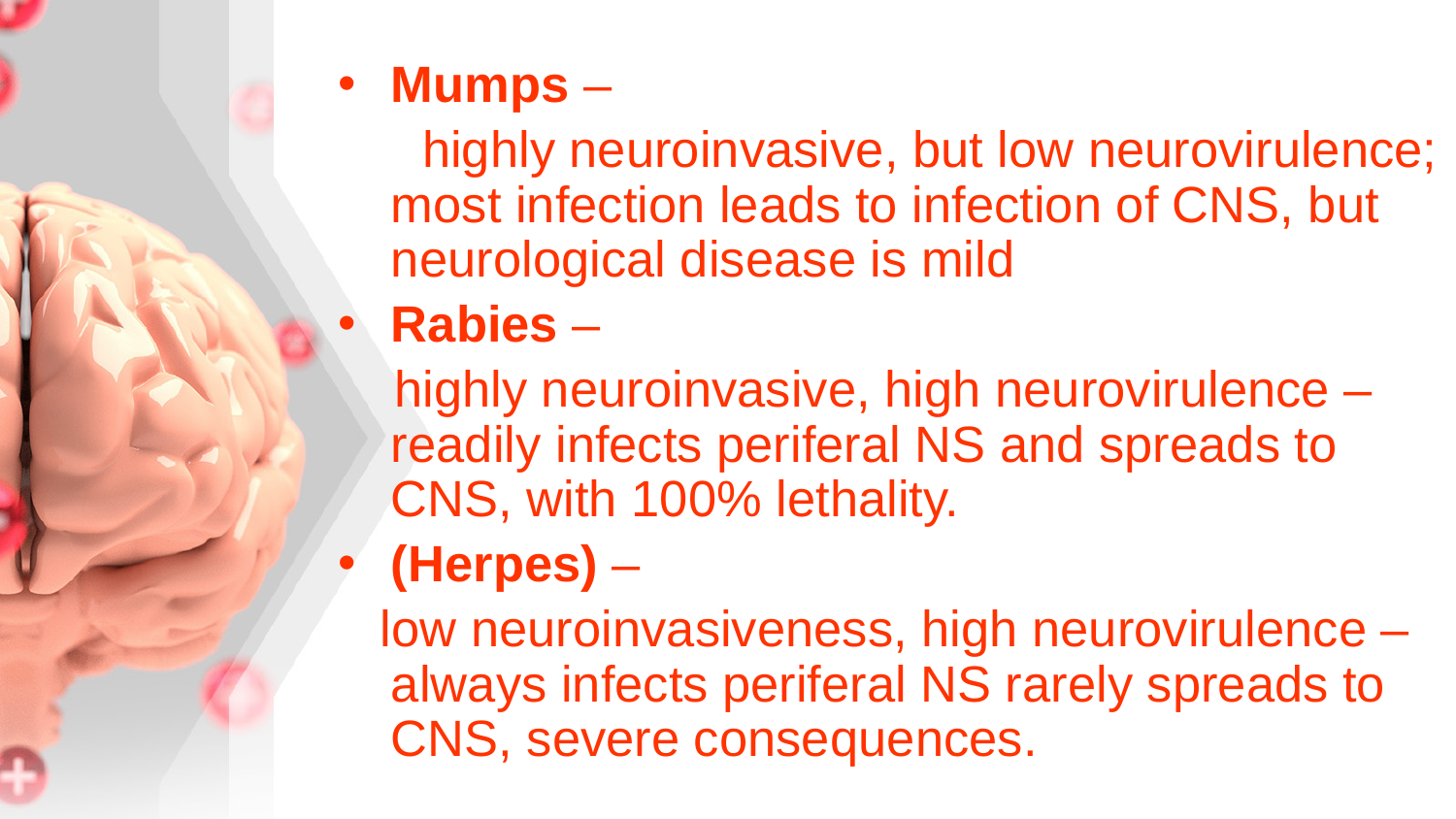

Mumps –
      highly neuroinvasive, but low neurovirulence; most infection leads to infection of CNS, but neurological disease is mild
Rabies –
    highly neuroinvasive, high neurovirulence – readily infects periferal NS and spreads to CNS, with 100% lethality.
(Herpes) –
   low neuroinvasiveness, high neurovirulence – always infects periferal NS rarely spreads to CNS, severe consequences.